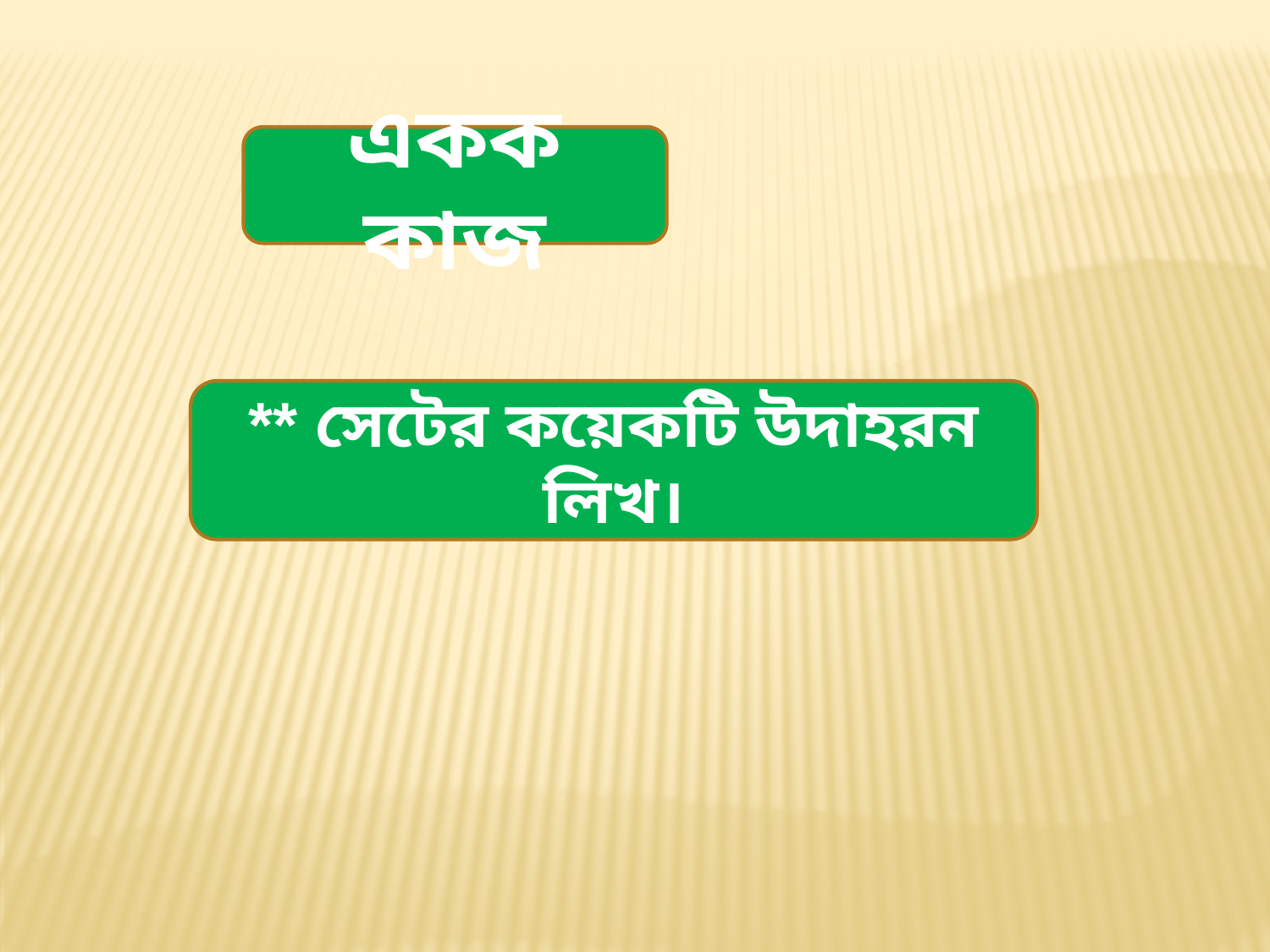

একক কাজ
** সেটের কয়েকটি উদাহরন লিখ।